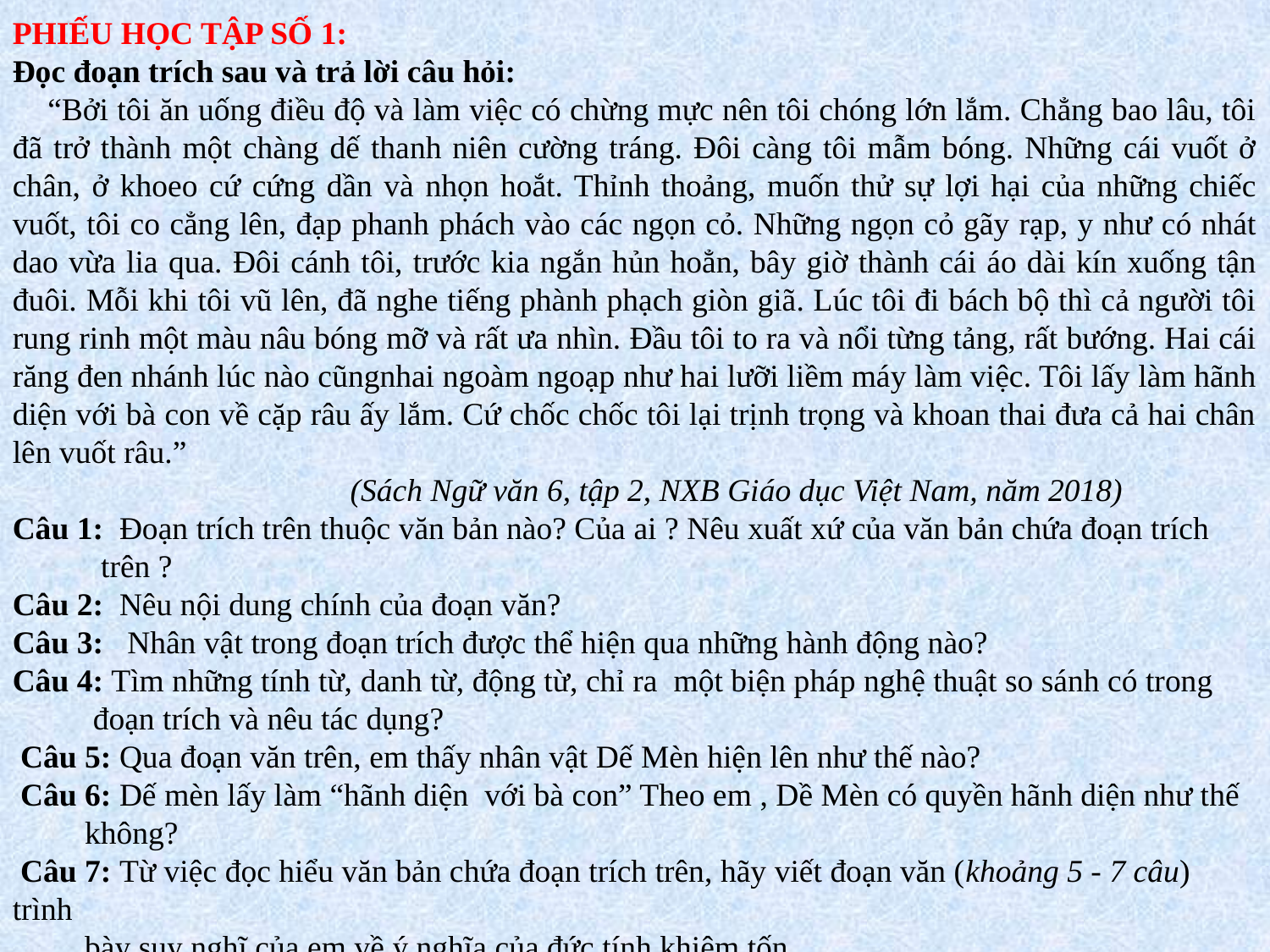

PHIẾU HỌC TẬP SỐ 1:
Đọc đoạn trích sau và trả lời câu hỏi:
    “Bởi tôi ăn uống điều độ và làm việc có chừng mực nên tôi chóng lớn lắm. Chẳng bao lâu, tôi đã trở thành một chàng dế thanh niên cường tráng. Đôi càng tôi mẫm bóng. Những cái vuốt ở chân, ở khoeo cứ cứng dần và nhọn hoắt. Thỉnh thoảng, muốn thử sự lợi hại của những chiếc vuốt, tôi co cẳng lên, đạp phanh phách vào các ngọn cỏ. Những ngọn cỏ gãy rạp, y như có nhát dao vừa lia qua. Đôi cánh tôi, trước kia ngắn hủn hoẳn, bây giờ thành cái áo dài kín xuống tận đuôi. Mỗi khi tôi vũ lên, đã nghe tiếng phành phạch giòn giã. Lúc tôi đi bách bộ thì cả người tôi rung rinh một màu nâu bóng mỡ và rất ưa nhìn. Đầu tôi to ra và nổi từng tảng, rất bướng. Hai cái răng đen nhánh lúc nào cũngnhai ngoàm ngoạp như hai lưỡi liềm máy làm việc. Tôi lấy làm hãnh diện với bà con về cặp râu ấy lắm. Cứ chốc chốc tôi lại trịnh trọng và khoan thai đưa cả hai chân lên vuốt râu.”
                                          (Sách Ngữ văn 6, tập 2, NXB Giáo dục Việt Nam, năm 2018)
Câu 1:  Đoạn trích trên thuộc văn bản nào? Của ai ? Nêu xuất xứ của văn bản chứa đoạn trích
           trên ?
Câu 2:  Nêu nội dung chính của đoạn văn?
Câu 3:   Nhân vật trong đoạn trích được thể hiện qua những hành động nào?
Câu 4: Tìm những tính từ, danh từ, động từ, chỉ ra  một biện pháp nghệ thuật so sánh có trong
          đoạn trích và nêu tác dụng?
 Câu 5: Qua đoạn văn trên, em thấy nhân vật Dế Mèn hiện lên như thế nào?
 Câu 6: Dế mèn lấy làm “hãnh diện  với bà con” Theo em , Dề Mèn có quyền hãnh diện như thế
         không?
 Câu 7: Từ việc đọc hiểu văn bản chứa đoạn trích trên, hãy viết đoạn văn (khoảng 5 - 7 câu) trình
         bày suy nghĩ của em về ý nghĩa của đức tính khiêm tốn.